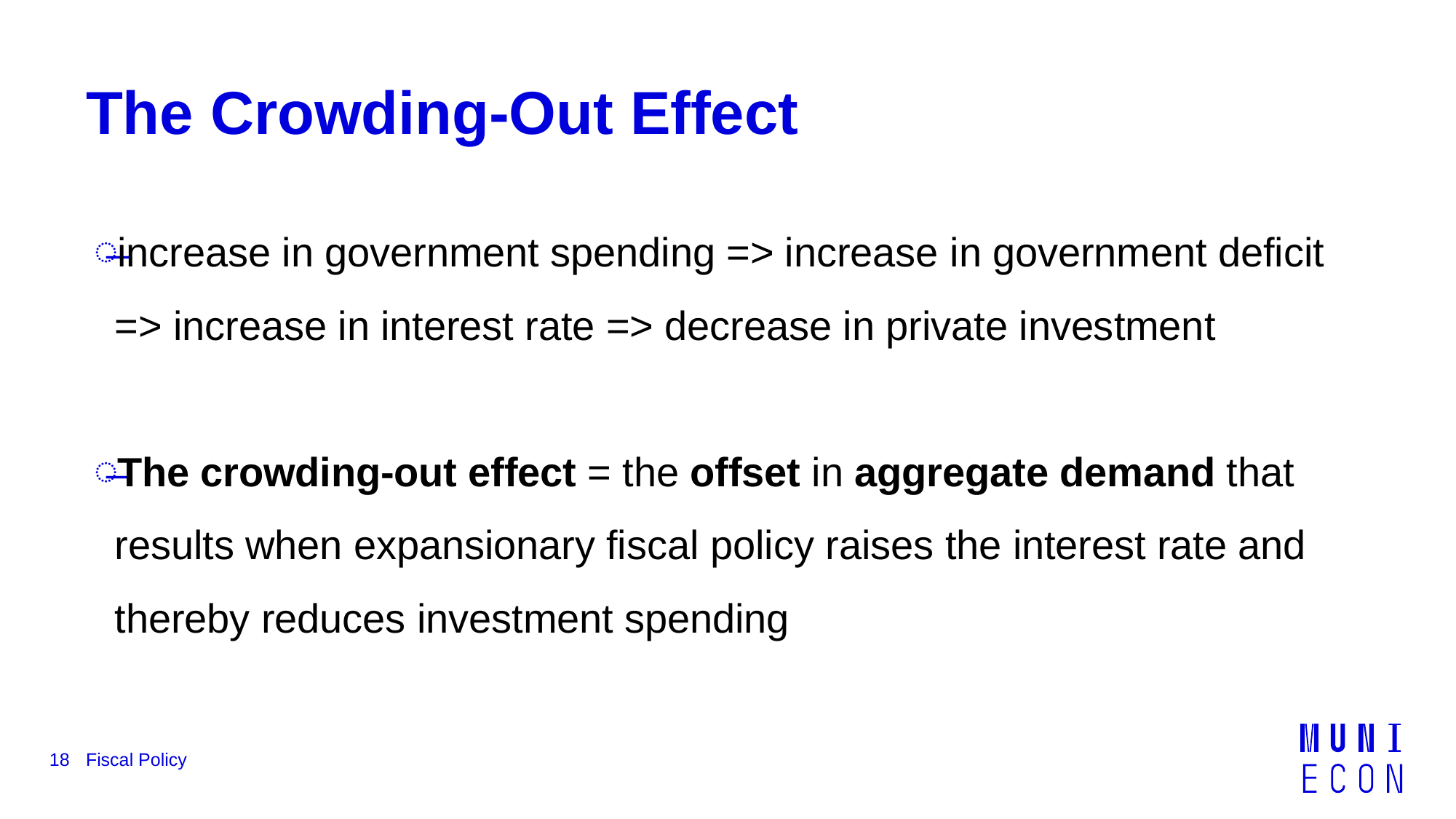

# The Crowding-Out Effect
increase in government spending => increase in government deficit => increase in interest rate => decrease in private investment

The crowding-out effect = the offset in aggregate demand that results when expansionary fiscal policy raises the interest rate and thereby reduces investment spending
18
Fiscal Policy